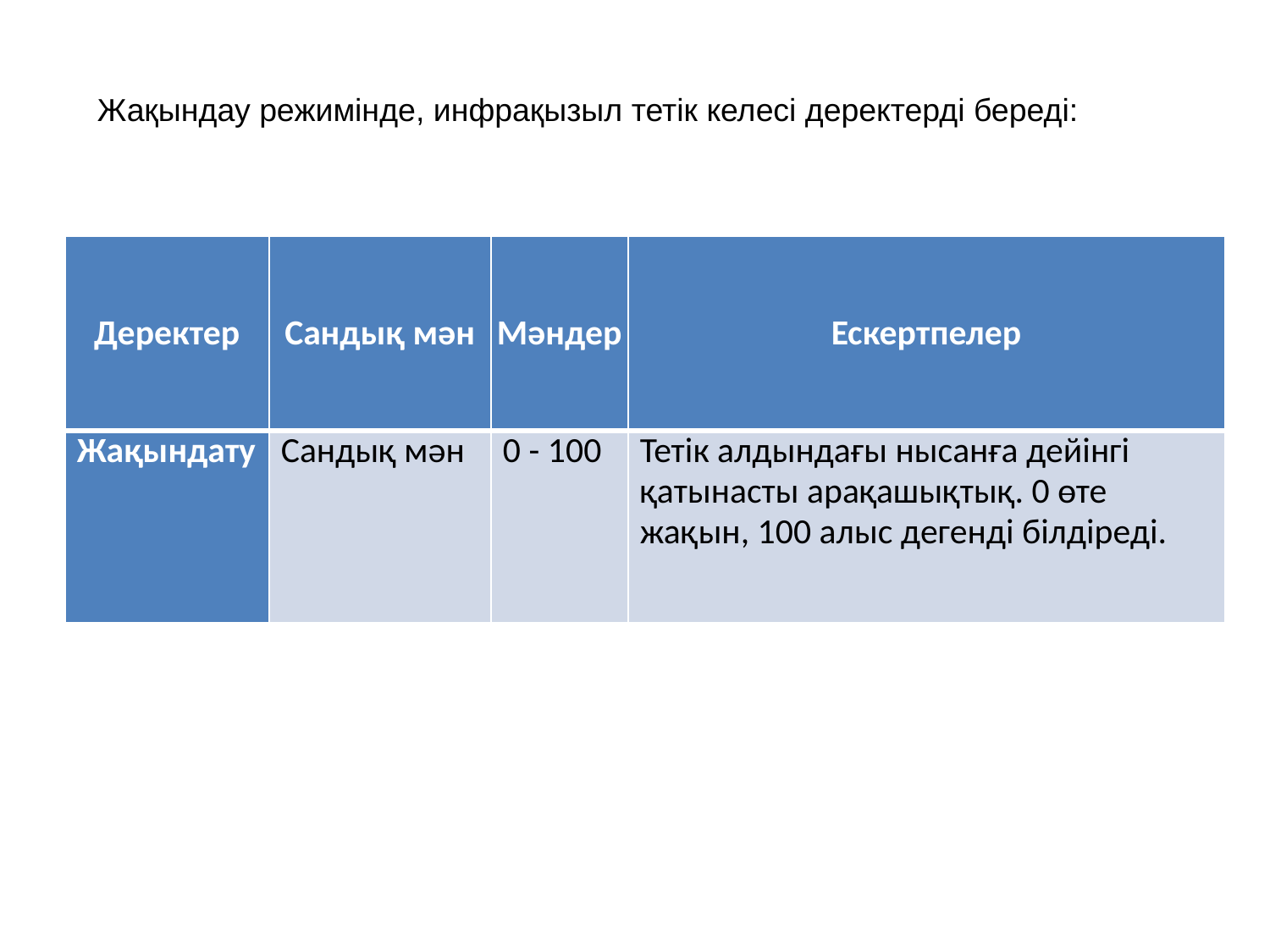

Жақындау режимінде, инфрақызыл тетік келесі деректерді береді:

| Деректер | Сандық мән | Мәндер | Ескертпелер |
| --- | --- | --- | --- |
| Жақындату | Сандық мән | 0 - 100 | Тетік алдындағы нысанға дейінгі қатынасты арақашықтық. 0 өте жақын, 100 алыс дегенді білдіреді. |